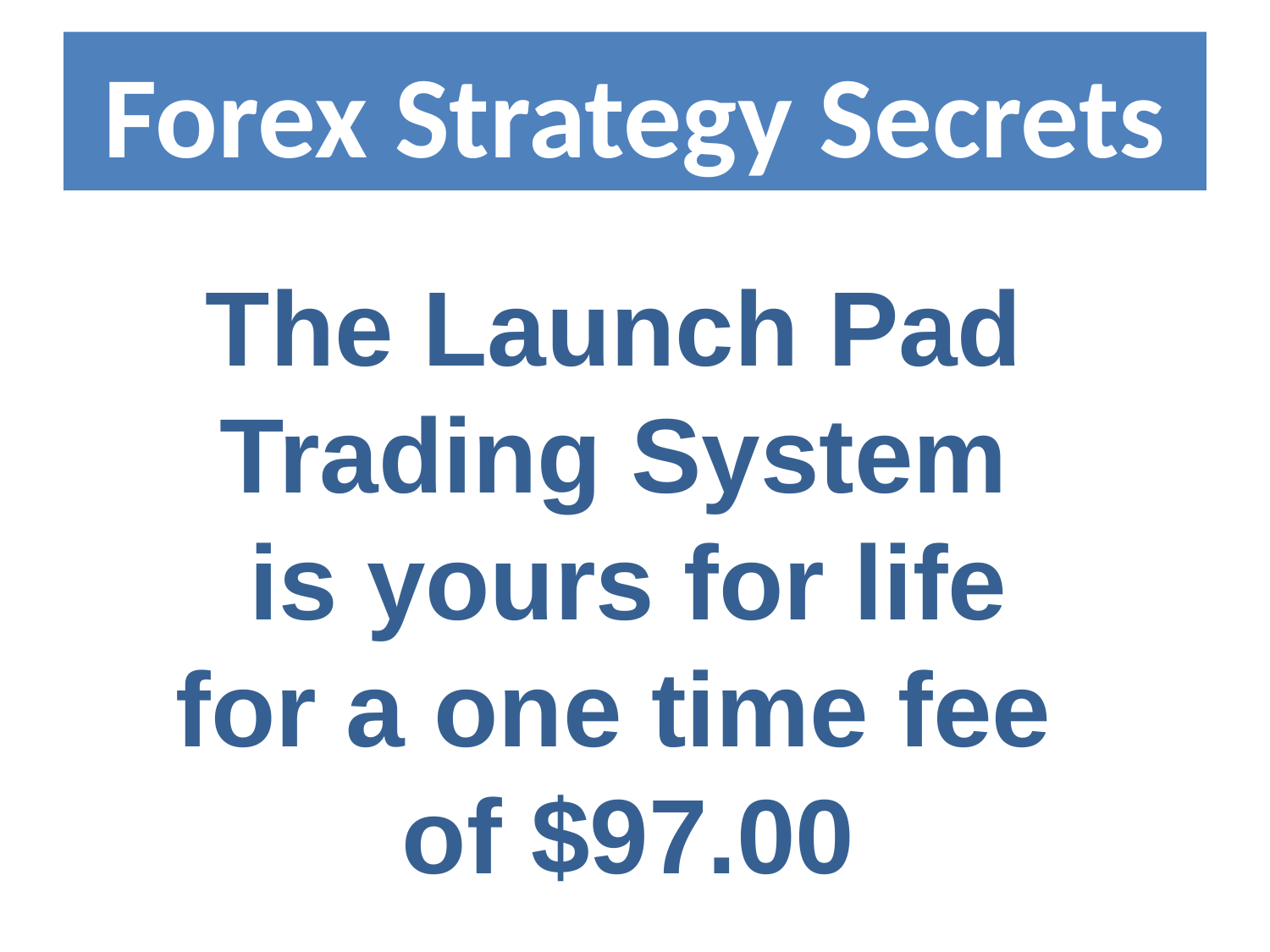

# Forex Strategy Secrets
The Launch Pad
Trading System
is yours for life
for a one time fee
of $97.00